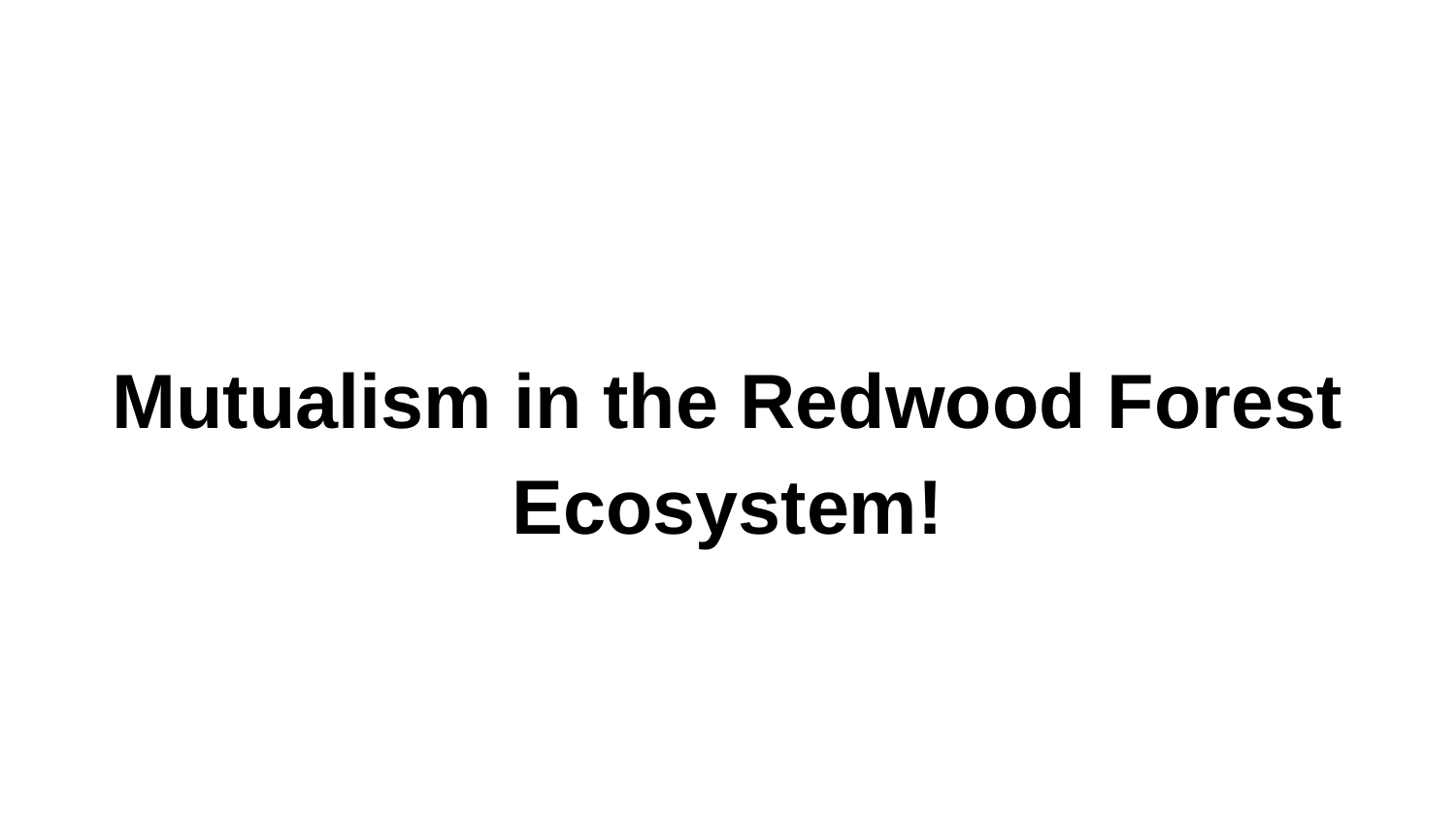

# Mutualism in the Redwood Forest Ecosystem!